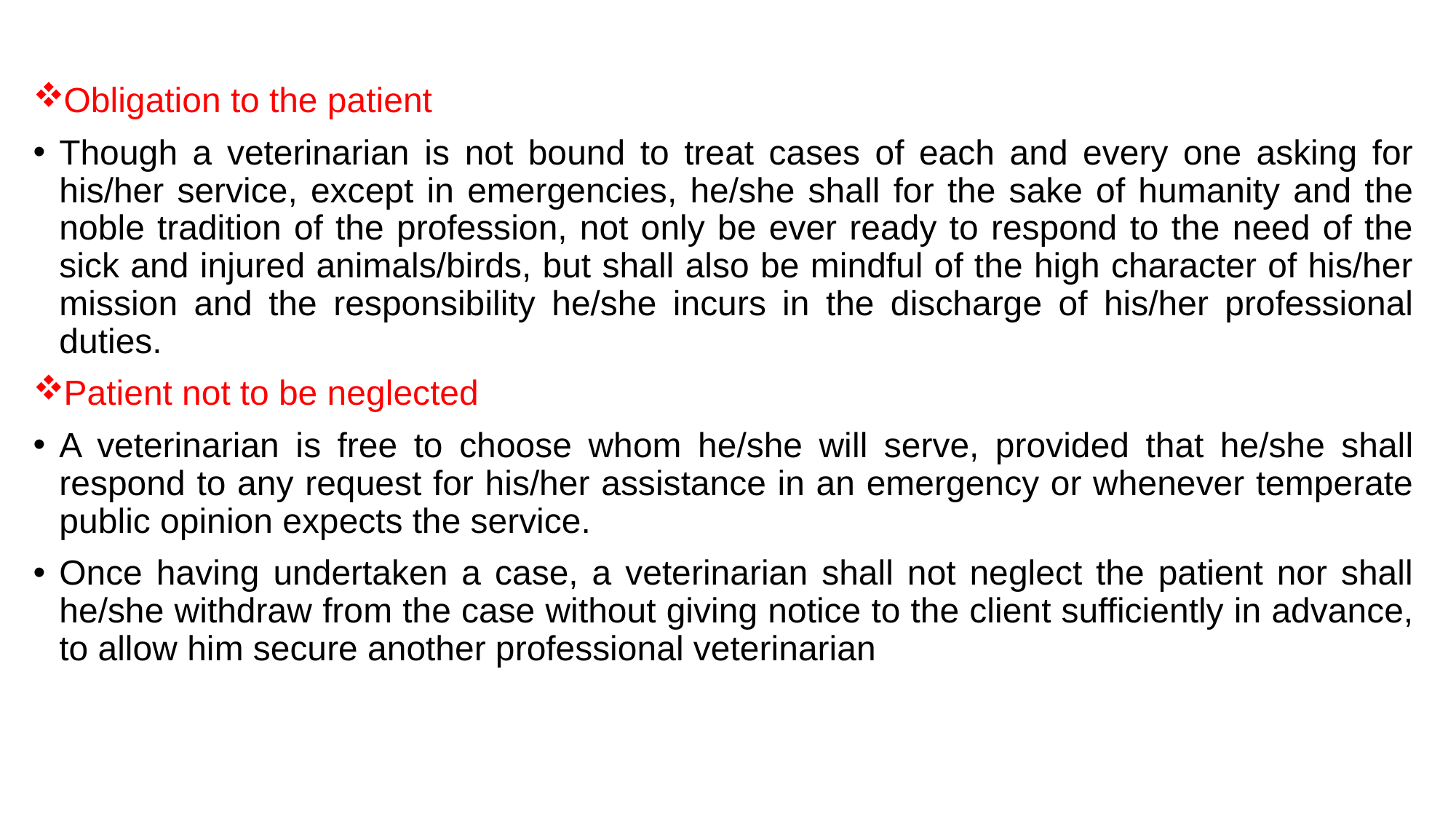

Obligation to the patient
Though a veterinarian is not bound to treat cases of each and every one asking for his/her service, except in emergencies, he/she shall for the sake of humanity and the noble tradition of the profession, not only be ever ready to respond to the need of the sick and injured animals/birds, but shall also be mindful of the high character of his/her mission and the responsibility he/she incurs in the discharge of his/her professional duties.
Patient not to be neglected
A veterinarian is free to choose whom he/she will serve, provided that he/she shall respond to any request for his/her assistance in an emergency or whenever temperate public opinion expects the service.
Once having undertaken a case, a veterinarian shall not neglect the patient nor shall he/she withdraw from the case without giving notice to the client sufficiently in advance, to allow him secure another professional veterinarian